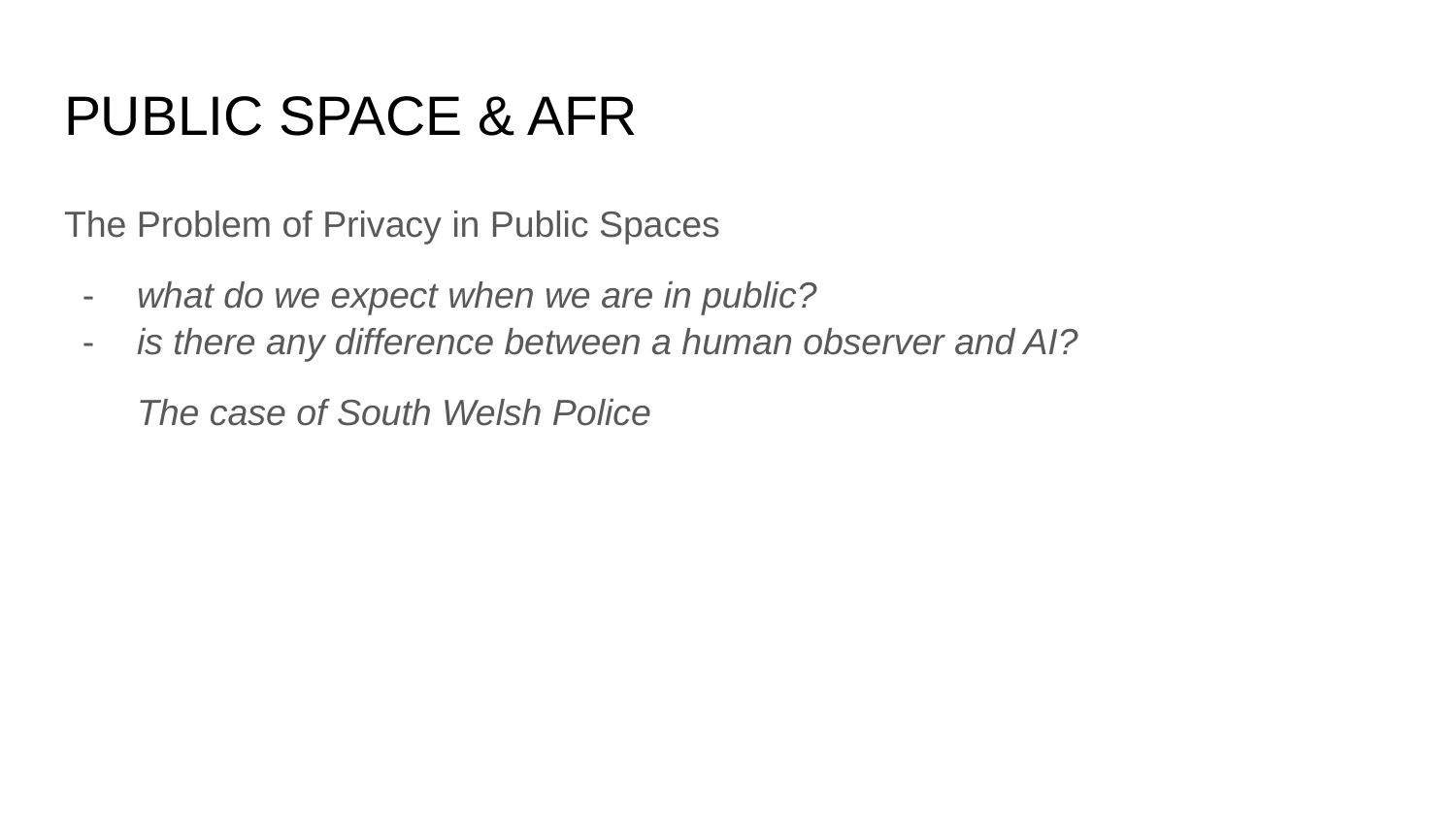

# PUBLIC SPACE & AFR
The Problem of Privacy in Public Spaces
what do we expect when we are in public?
is there any difference between a human observer and AI?
The case of South Welsh Police